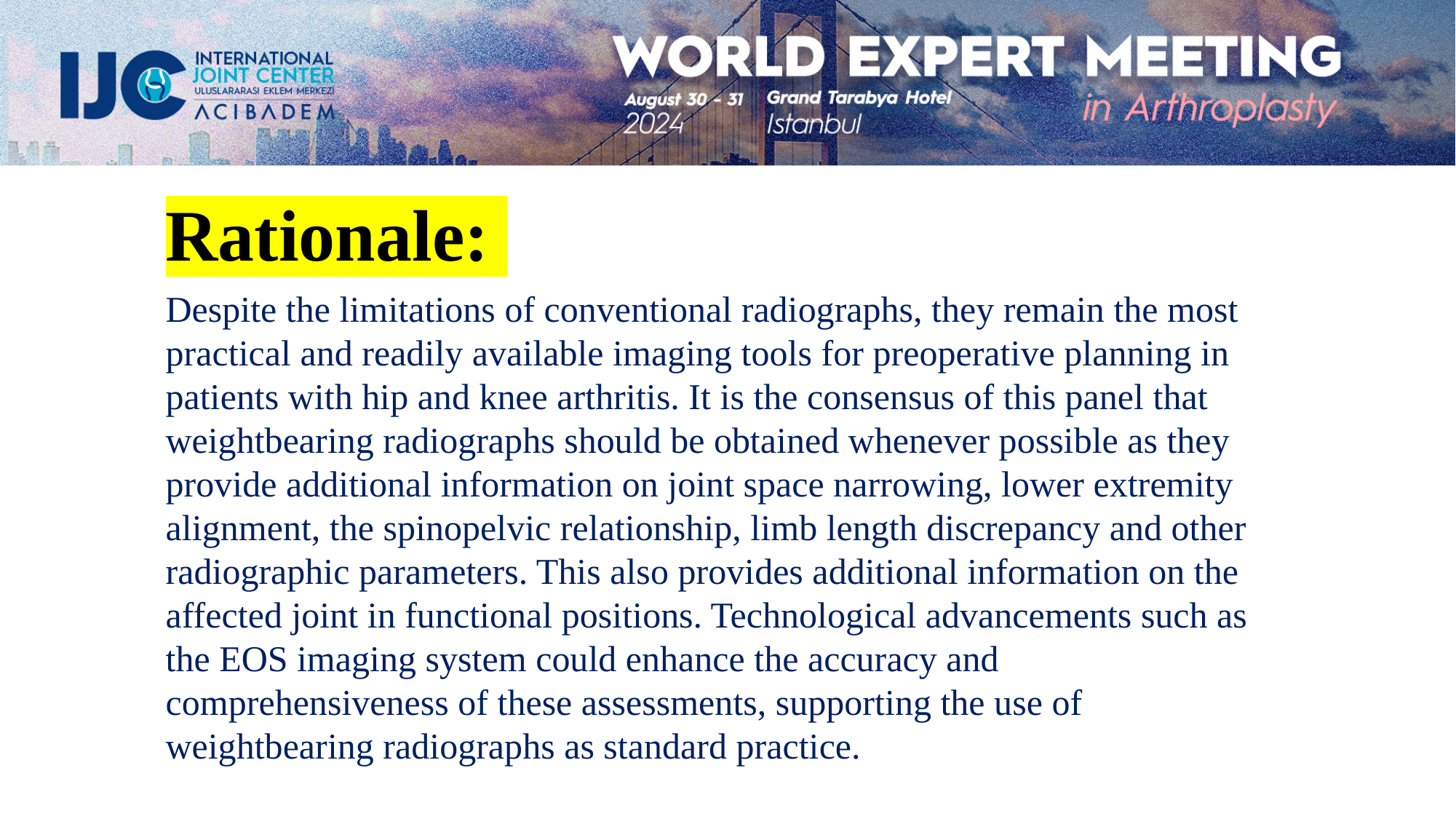

Rationale:
Despite the limitations of conventional radiographs, they remain the most practical and readily available imaging tools for preoperative planning in patients with hip and knee arthritis. It is the consensus of this panel that weightbearing radiographs should be obtained whenever possible as they provide additional information on joint space narrowing, lower extremity alignment, the spinopelvic relationship, limb length discrepancy and other radiographic parameters. This also provides additional information on the affected joint in functional positions. Technological advancements such as the EOS imaging system could enhance the accuracy and comprehensiveness of these assessments, supporting the use of weightbearing radiographs as standard practice.